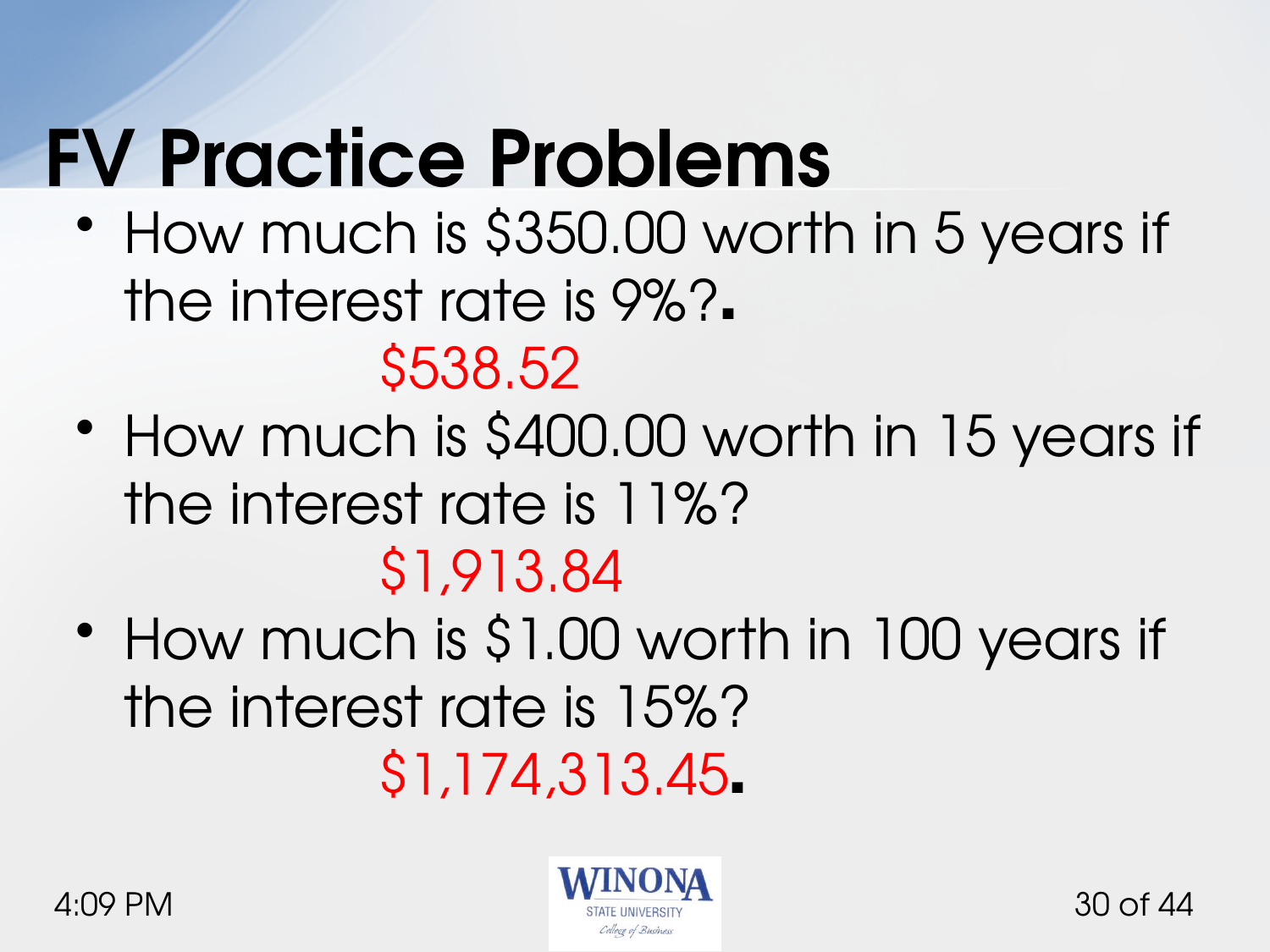

# FV Practice Problems
How much is $350.00 worth in 5 years if the interest rate is 9%?▪
			$538.52
How much is $400.00 worth in 15 years if the interest rate is 11%?
			$1,913.84
How much is $1.00 worth in 100 years if the interest rate is 15%?
			$1,174,313.45▪